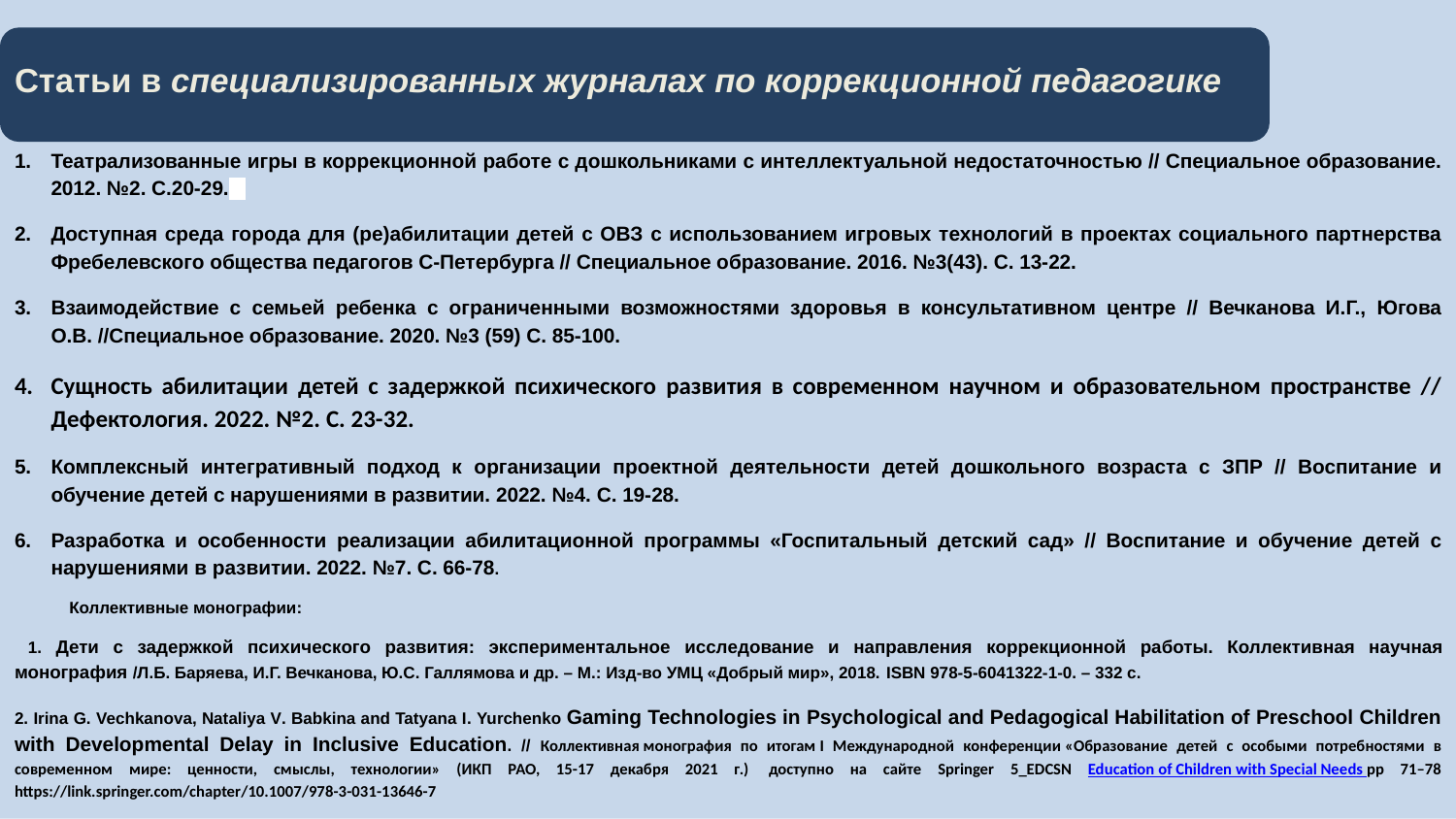

# Статьи в специализированных журналах по коррекционной педагогике

Театрализованные игры в коррекционной работе с дошкольниками с интеллектуальной недостаточностью // Специальное образование. 2012. №2. С.20-29.
Доступная среда города для (ре)абилитации детей с ОВЗ с использованием игровых технологий в проектах социального партнерства Фребелевского общества педагогов С-Петербурга // Специальное образование. 2016. №3(43). С. 13-22.
Взаимодействие с семьей ребенка с ограниченными возможностями здоровья в консультативном центре // Вечканова И.Г., Югова О.В. //Специальное образование. 2020. №3 (59) С. 85-100.
Сущность абилитации детей с задержкой психического развития в современном научном и образовательном пространстве // Дефектология. 2022. №2. С. 23-32.
Комплексный интегративный подход к организации проектной деятельности детей дошкольного возраста с ЗПР // Воспитание и обучение детей с нарушениями в развитии. 2022. №4. С. 19-28.
Разработка и особенности реализации абилитационной программы «Госпитальный детский сад» // Воспитание и обучение детей с нарушениями в развитии. 2022. №7. С. 66-78.
Коллективные монографии:
 1. Дети с задержкой психического развития: экспериментальное исследование и направления коррекционной работы. Коллективная научная монография /Л.Б. Баряева, И.Г. Вечканова, Ю.С. Галлямова и др. – М.: Изд-во УМЦ «Добрый мир», 2018. ISBN 978-5-6041322-1-0. – 332 с.
2. Irina G. Vechkanova, Nataliya V. Babkina and Tatyana I. Yurchenko Gaming Technologies in Psychological and Pedagogical Habilitation of Preschool Children with Developmental Delay in Inclusive Education. // Коллективная монография по итогам I Международной конференции «Образование детей с особыми потребностями в современном мире: ценности, смыслы, технологии» (ИКП РАО, 15-17 декабря 2021 г.)  доступно на сайте Springer 5_EDCSN Education of Children with Special Needs pp 71–78 https://link.springer.com/chapter/10.1007/978-3-031-13646-7